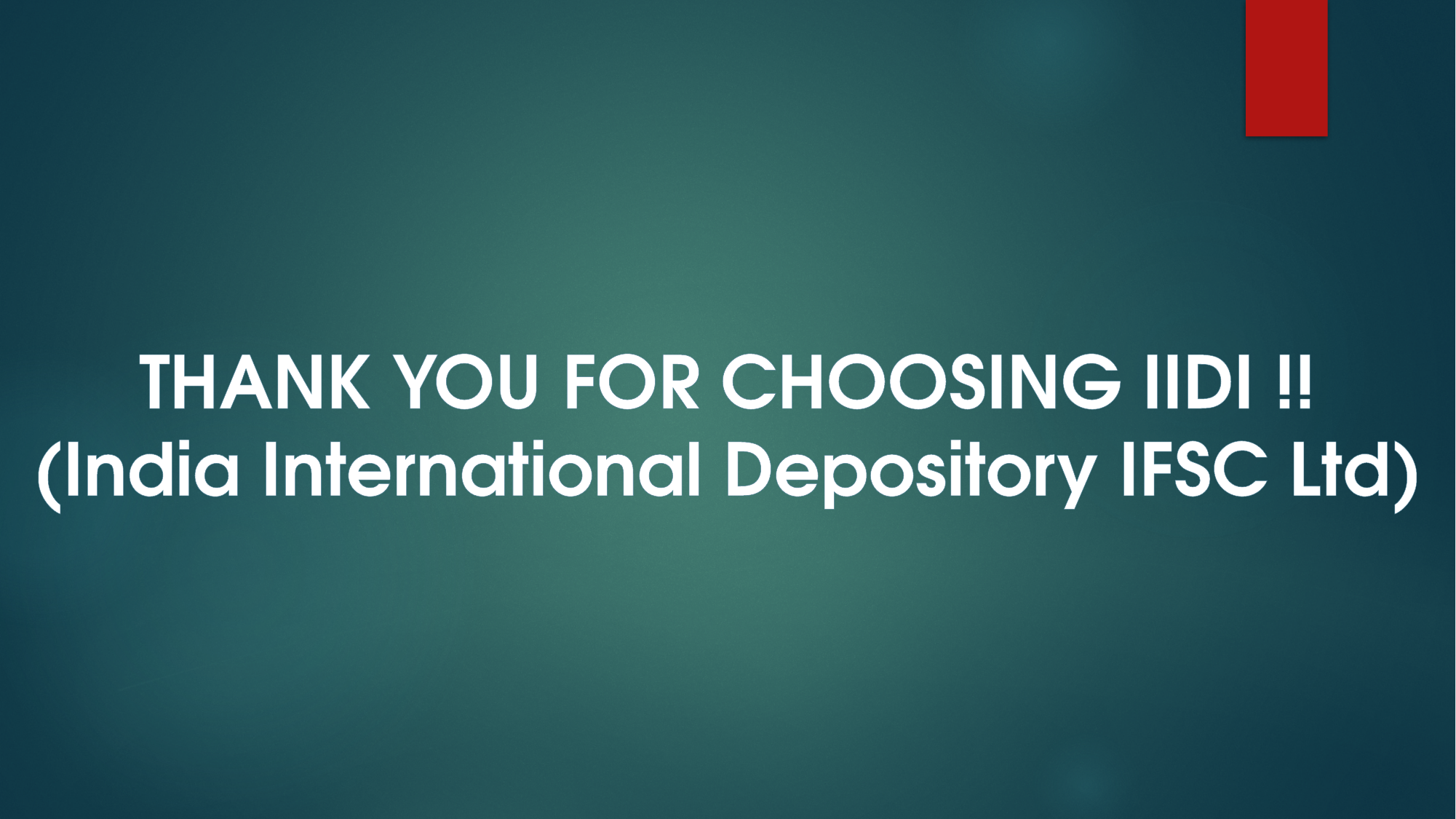

THANK YOU FOR CHOOSING IIDI !!
(India International Depository IFSC Ltd)